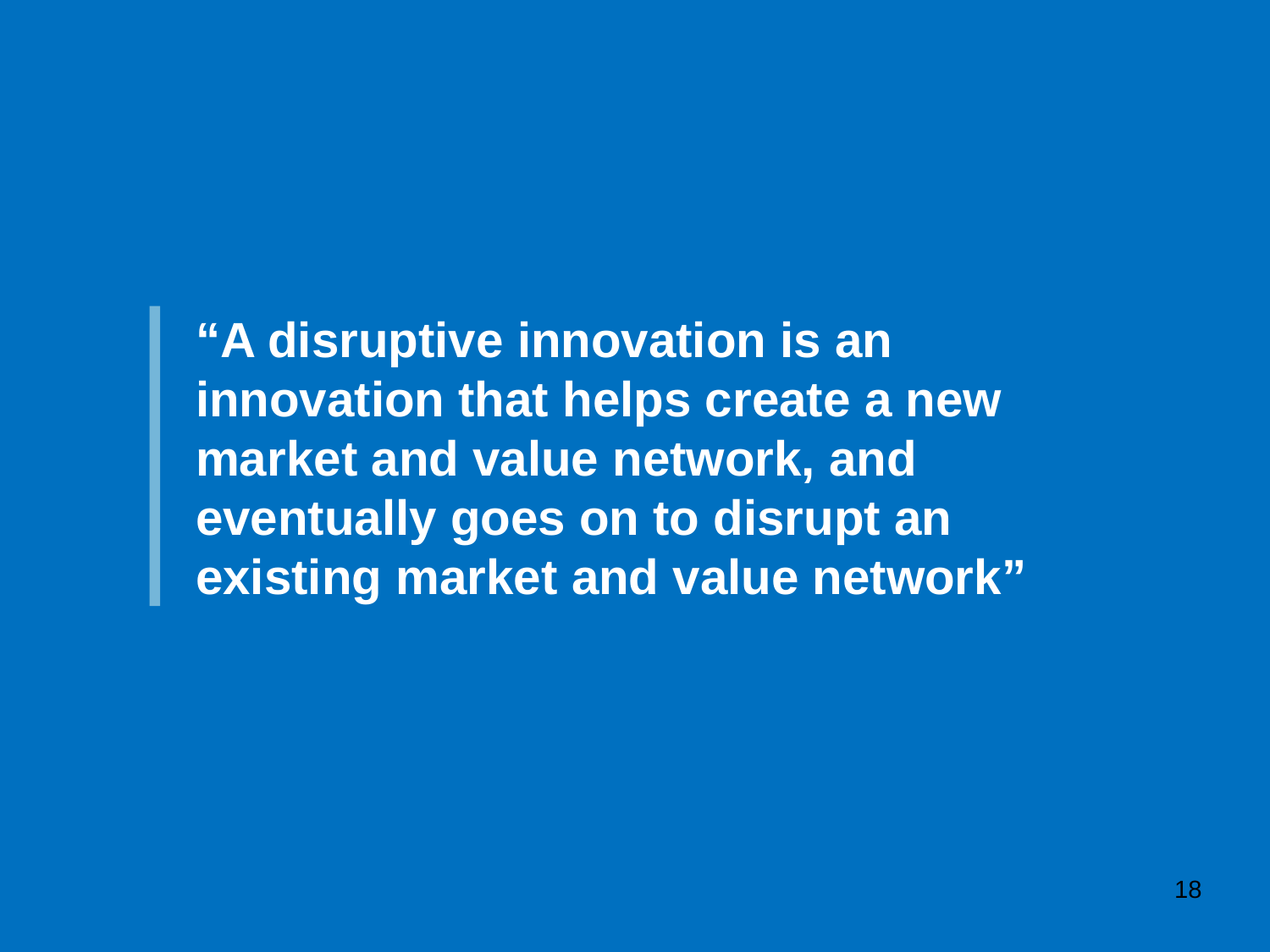

“A disruptive innovation is an innovation that helps create a new market and value network, and eventually goes on to disrupt an existing market and value network”
18